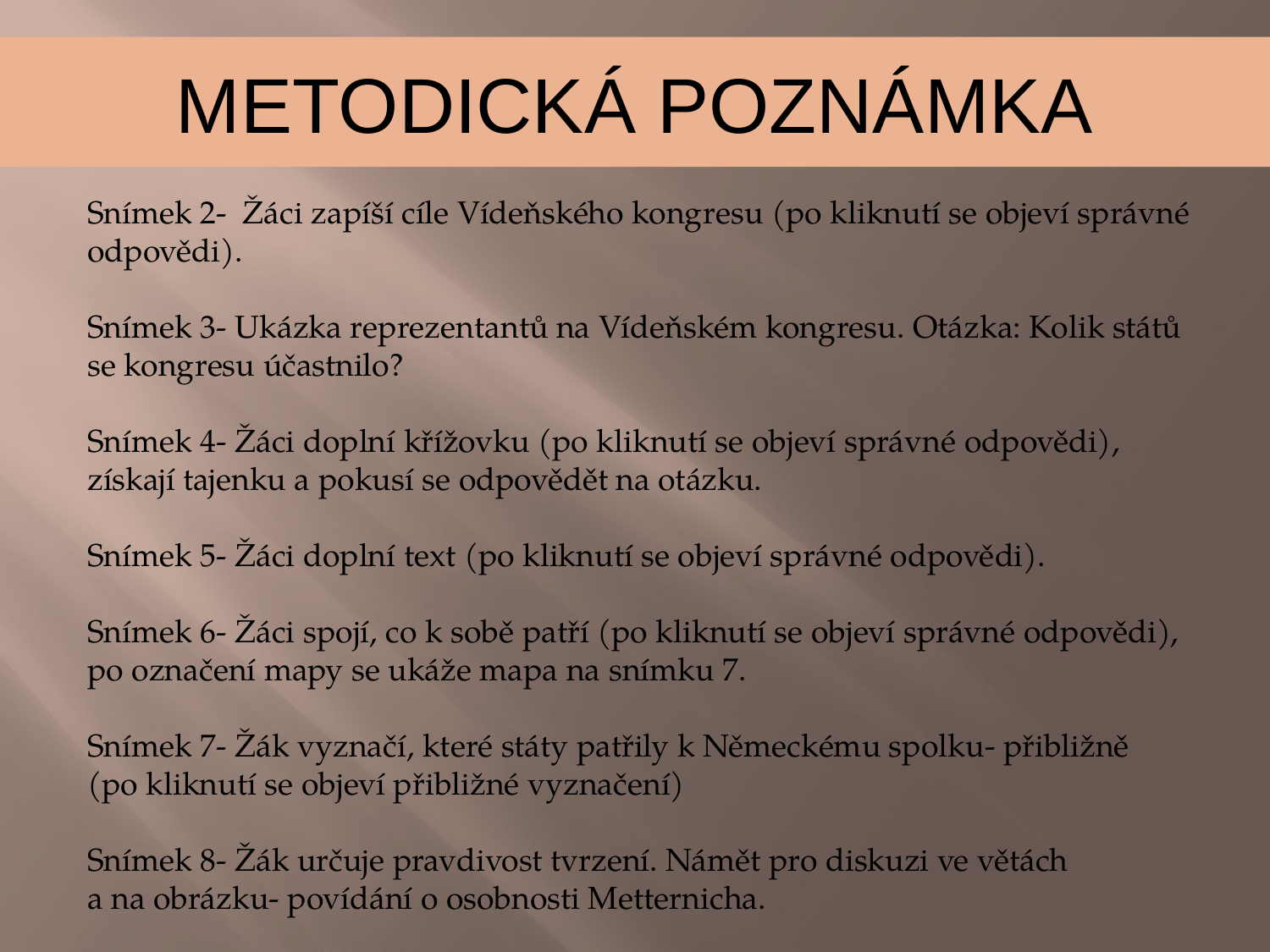

METODICKÁ POZNÁMKA
Snímek 2-  Žáci zapíší cíle Vídeňského kongresu (po kliknutí se objeví správné odpovědi).

Snímek 3- Ukázka reprezentantů na Vídeňském kongresu. Otázka: Kolik států se kongresu účastnilo?

Snímek 4- Žáci doplní křížovku (po kliknutí se objeví správné odpovědi), získají tajenku a pokusí se odpovědět na otázku.

Snímek 5- Žáci doplní text (po kliknutí se objeví správné odpovědi).

Snímek 6- Žáci spojí, co k sobě patří (po kliknutí se objeví správné odpovědi), po označení mapy se ukáže mapa na snímku 7.

Snímek 7- Žák vyznačí, které státy patřily k Německému spolku- přibližně
(po kliknutí se objeví přibližné vyznačení)

Snímek 8- Žák určuje pravdivost tvrzení. Námět pro diskuzi ve větách
a na obrázku- povídání o osobnosti Metternicha.